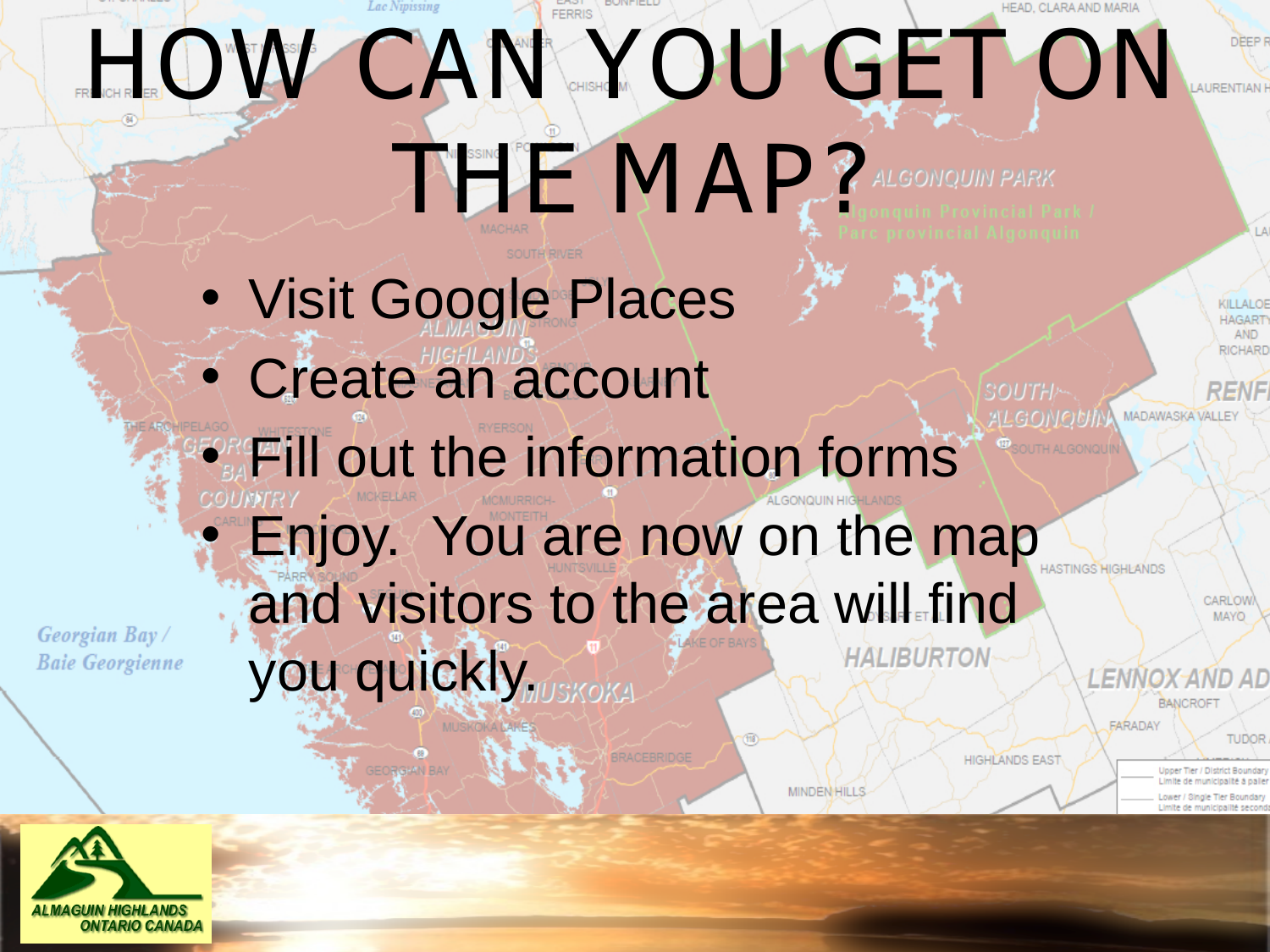

# HOW CAN YOU GET ON THE MAP?
Visit Google Places
Create an account
Fill out the information forms
Enjoy.  You are now on the map and visitors to the area will find you quickly.